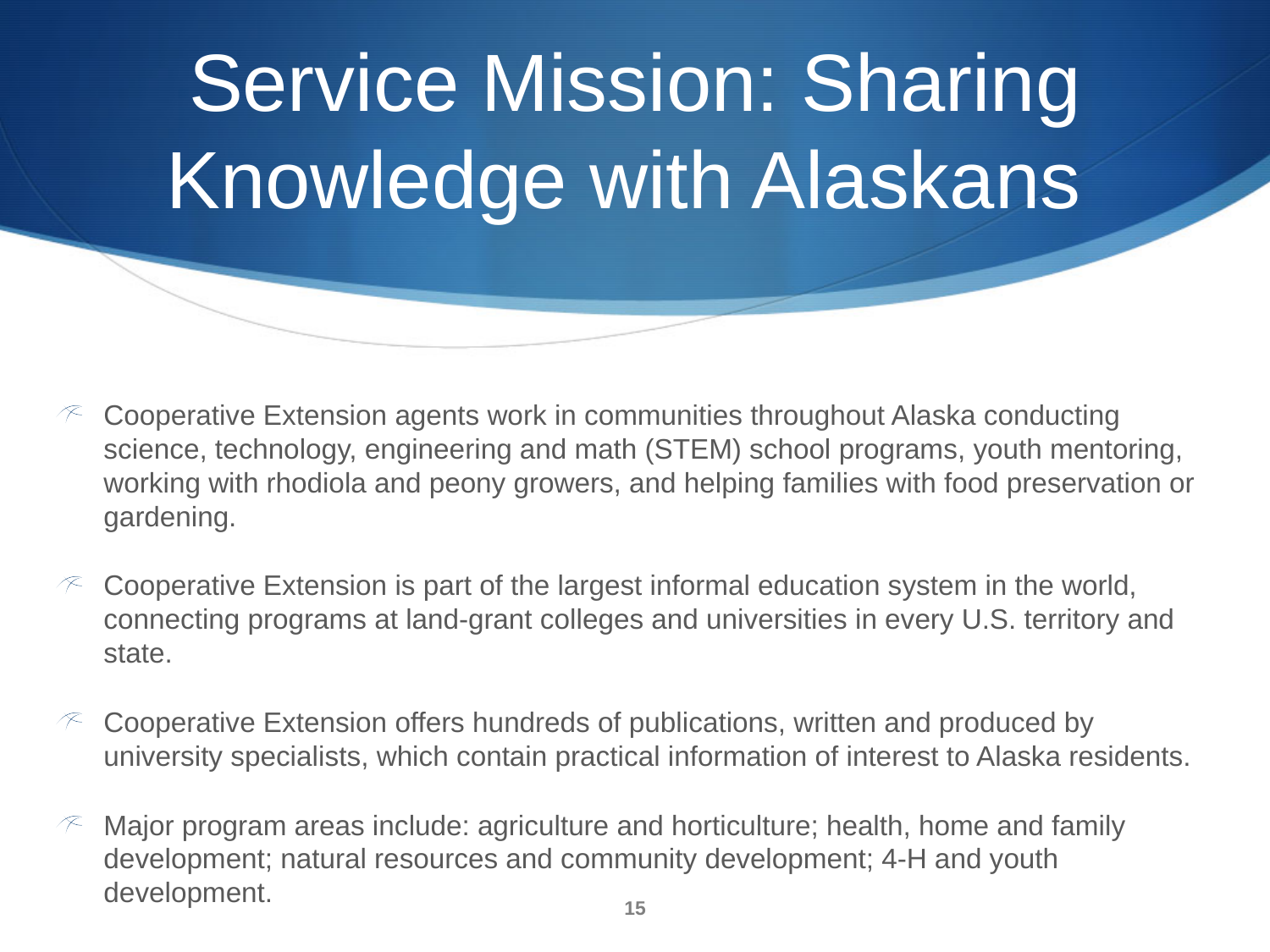

# Service Mission: Sharing Knowledge with Alaskans
Cooperative Extension agents work in communities throughout Alaska conducting science, technology, engineering and math (STEM) school programs, youth mentoring, working with rhodiola and peony growers, and helping families with food preservation or gardening.
Cooperative Extension is part of the largest informal education system in the world, connecting programs at land-grant colleges and universities in every U.S. territory and state.
Cooperative Extension offers hundreds of publications, written and produced by university specialists, which contain practical information of interest to Alaska residents.
Major program areas include: agriculture and horticulture; health, home and family development; natural resources and community development; 4-H and youth development.

15